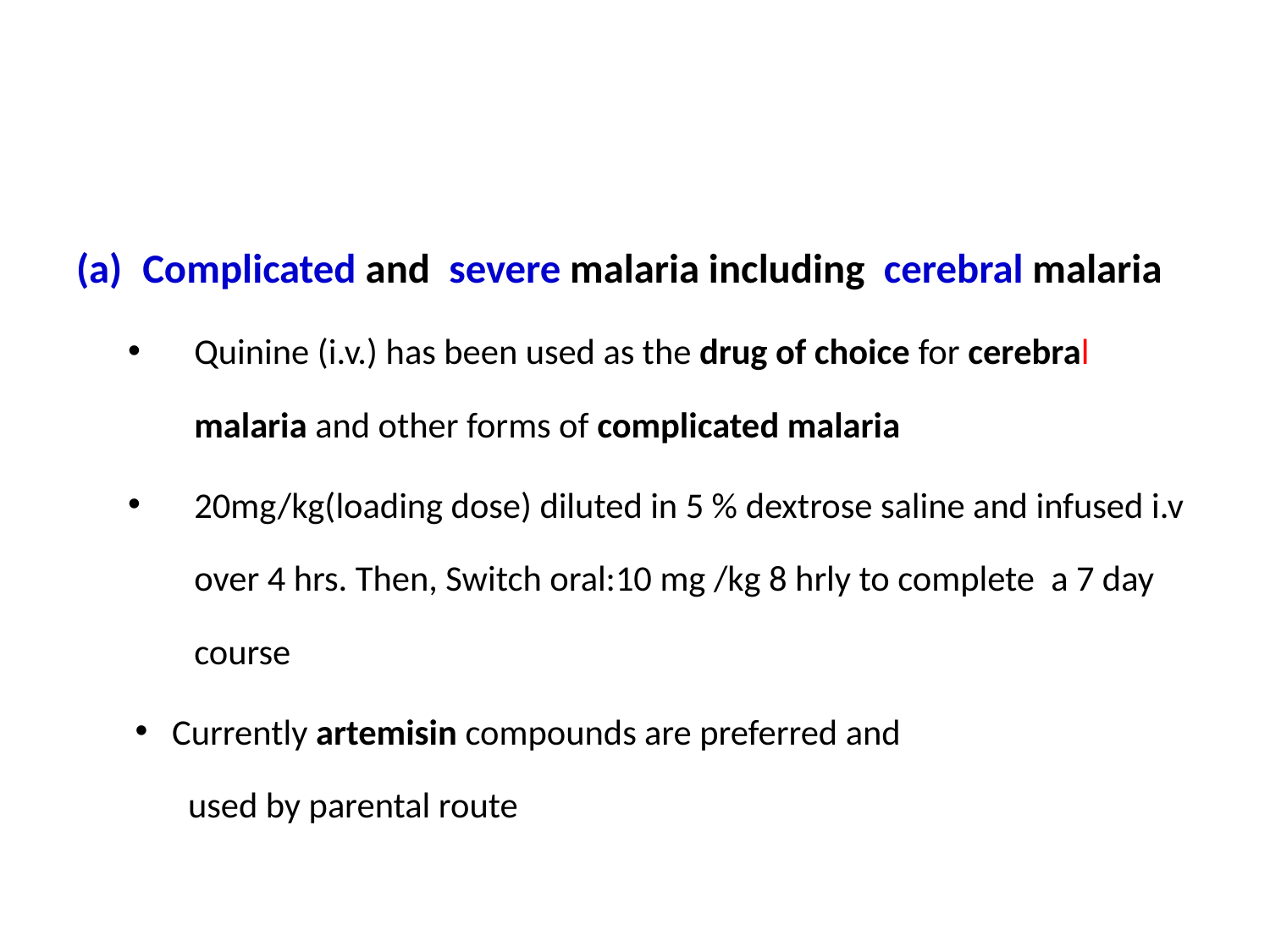

#
Complicated and  severe malaria including  cerebral malaria
Quinine (i.v.) has been used as the drug of choice for cerebral malaria and other forms of complicated malaria
20mg/kg(loading dose) diluted in 5 % dextrose saline and infused i.v over 4 hrs. Then, Switch oral:10 mg /kg 8 hrly to complete  a 7 day course
Currently artemisin compounds are preferred and
  used by parental route